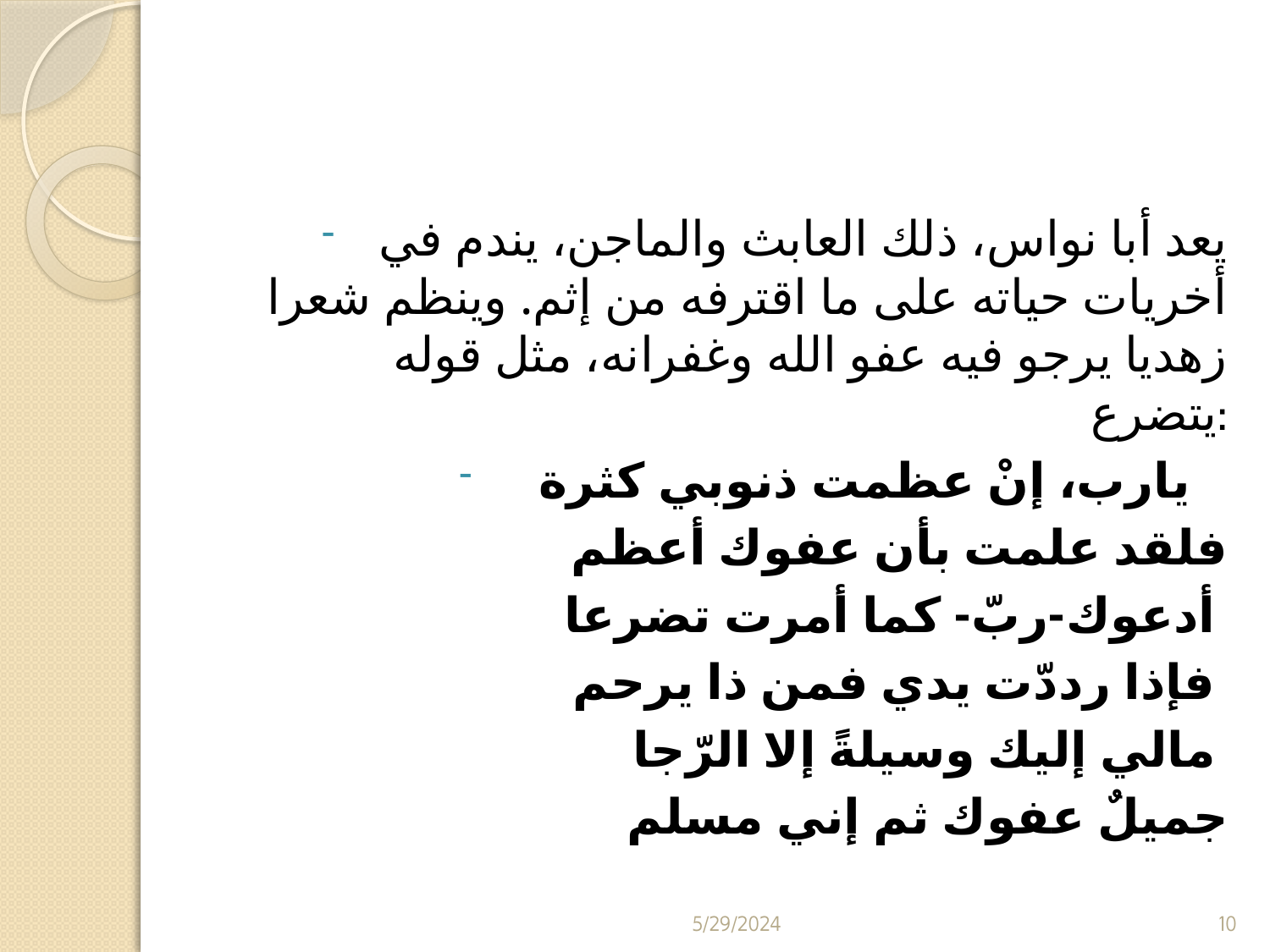

#
يعد أبا نواس، ذلك العابث والماجن، يندم في أخريات حياته على ما اقترفه من إثم. وينظم شعرا زهديا يرجو فيه عفو الله وغفرانه، مثل قوله يتضرع:
يارب، إنْ عظمت ذنوبي كثرة
                           فلقد علمت بأن عفوك أعظم
أدعوك-ربّ- كما أمرت تضرعا
                         فإذا رددّت يدي فمن ذا يرحم
مالي إليك وسيلةً إلا الرّجا
                    جميلٌ عفوك ثم إني مسلم
5/29/2024
10